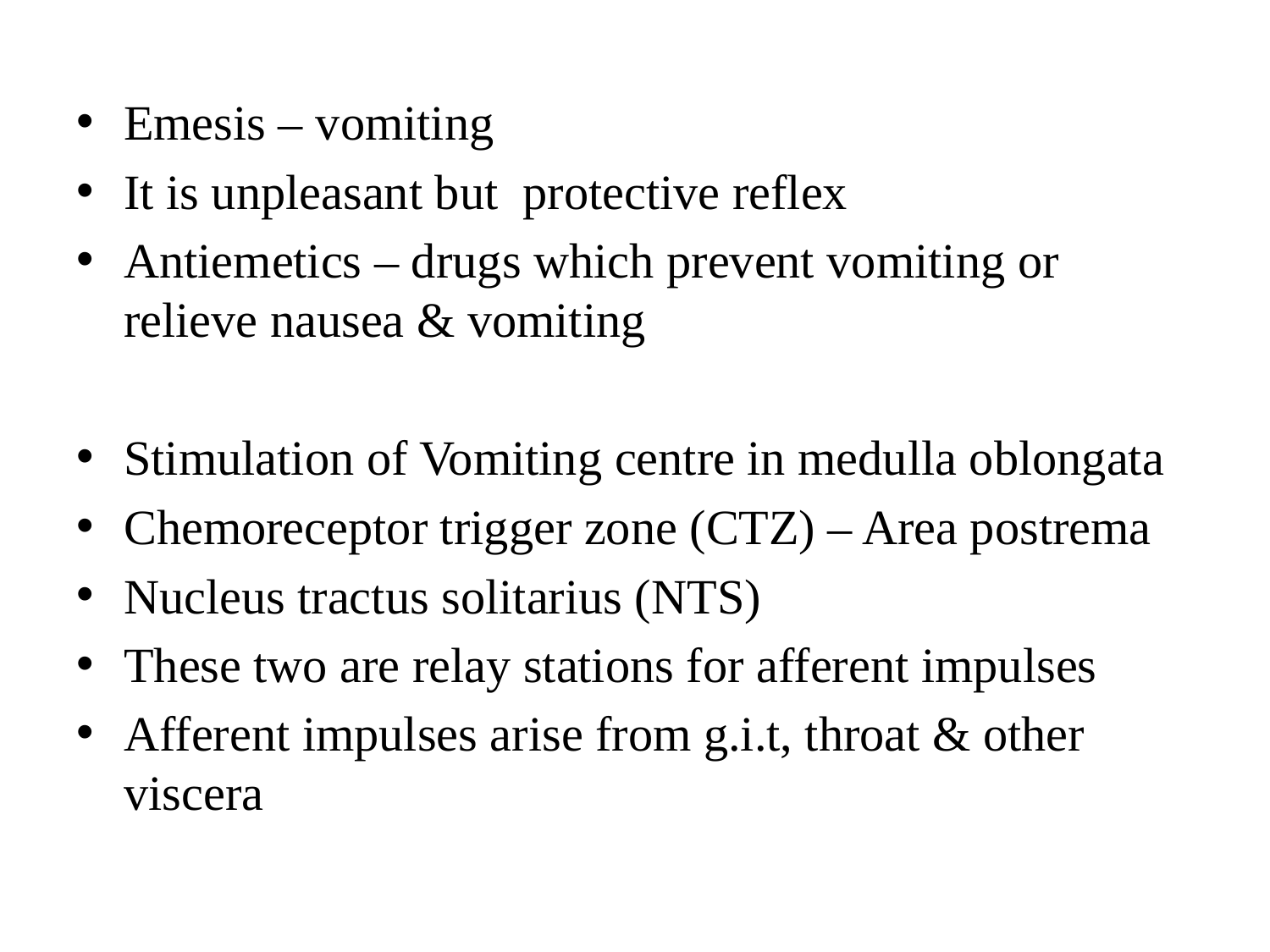

Emesis – vomiting
It is unpleasant but  protective reflex
Antiemetics – drugs which prevent vomiting or relieve nausea & vomiting

Stimulation of Vomiting centre in medulla oblongata
Chemoreceptor trigger zone (CTZ) – Area postrema
Nucleus tractus solitarius (NTS)
These two are relay stations for afferent impulses
Afferent impulses arise from g.i.t, throat & other viscera